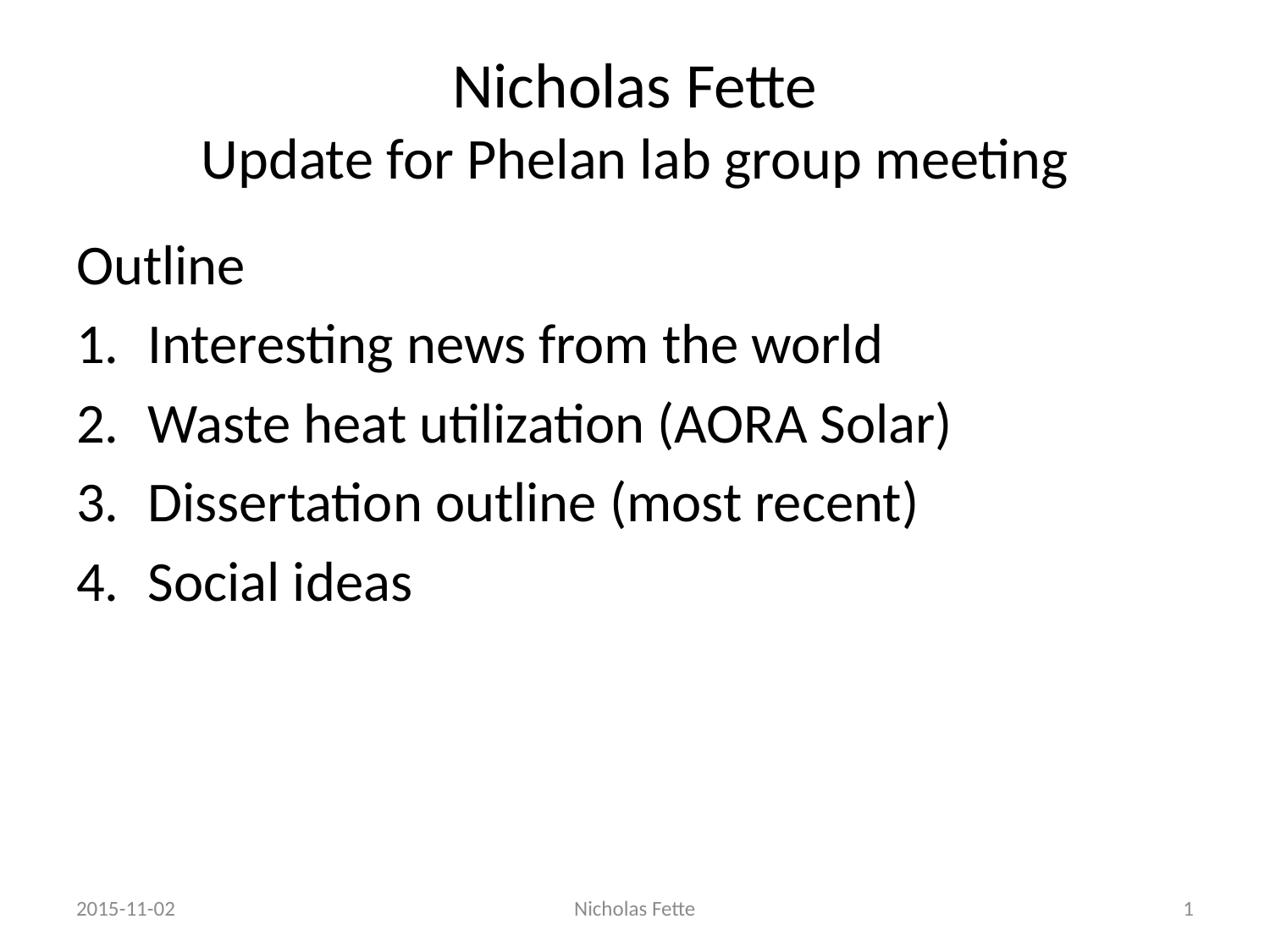

# Nicholas Fette Update for Phelan lab group meeting
Outline
Interesting news from the world
Waste heat utilization (AORA Solar)
Dissertation outline (most recent)
Social ideas

2015-11-02
Nicholas Fette
1